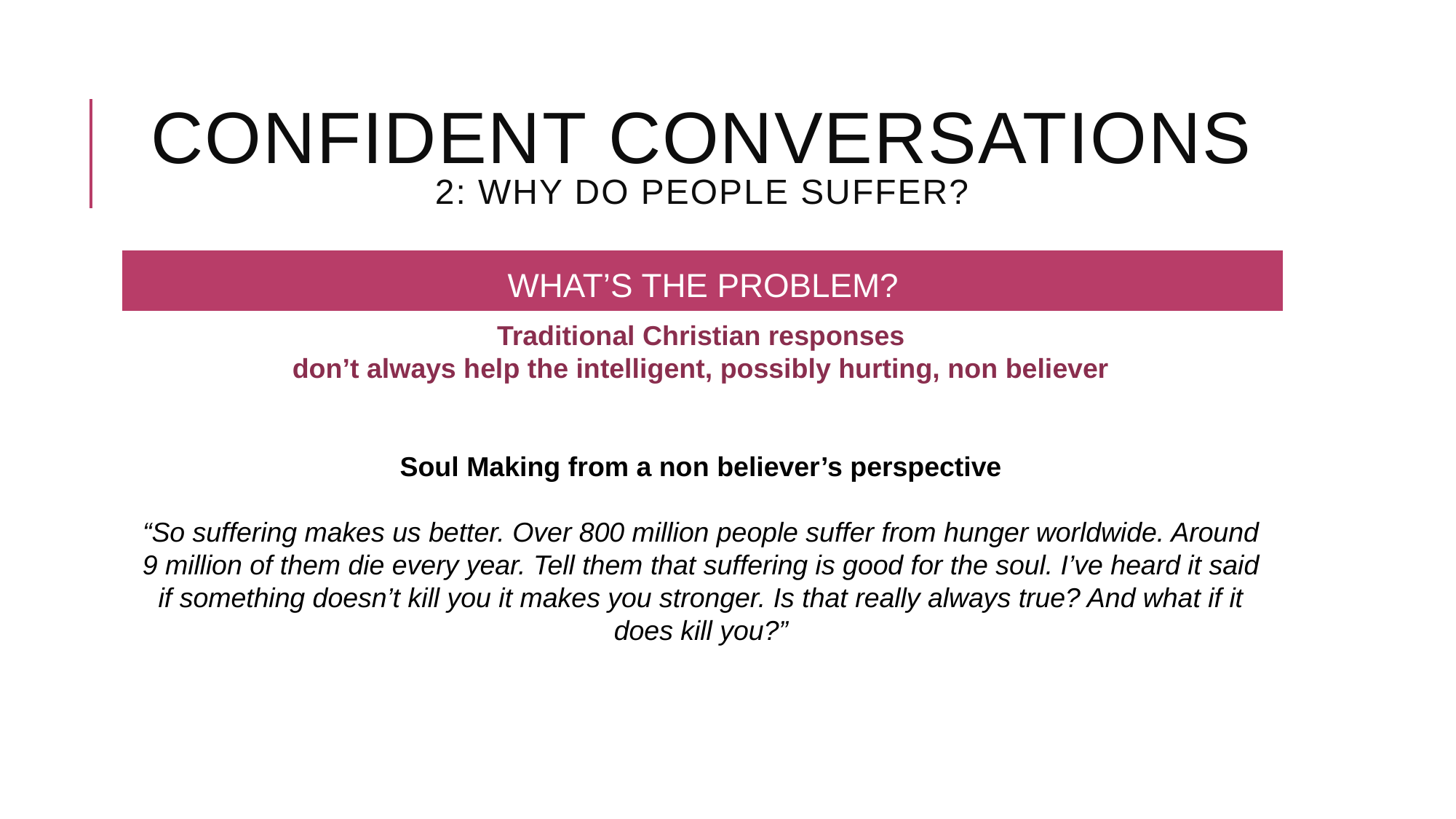

# CONFIDENT CONVERSATIONS 2: WHY DO PEOPLE SUFFER?
WHAT’S THE PROBLEM?
Traditional Christian responses
don’t always help the intelligent, possibly hurting, non believer

Soul Making from a non believer’s perspective

“So suffering makes us better. Over 800 million people suffer from hunger worldwide. Around 9 million of them die every year. Tell them that suffering is good for the soul. I’ve heard it said if something doesn’t kill you it makes you stronger. Is that really always true? And what if it does kill you?”